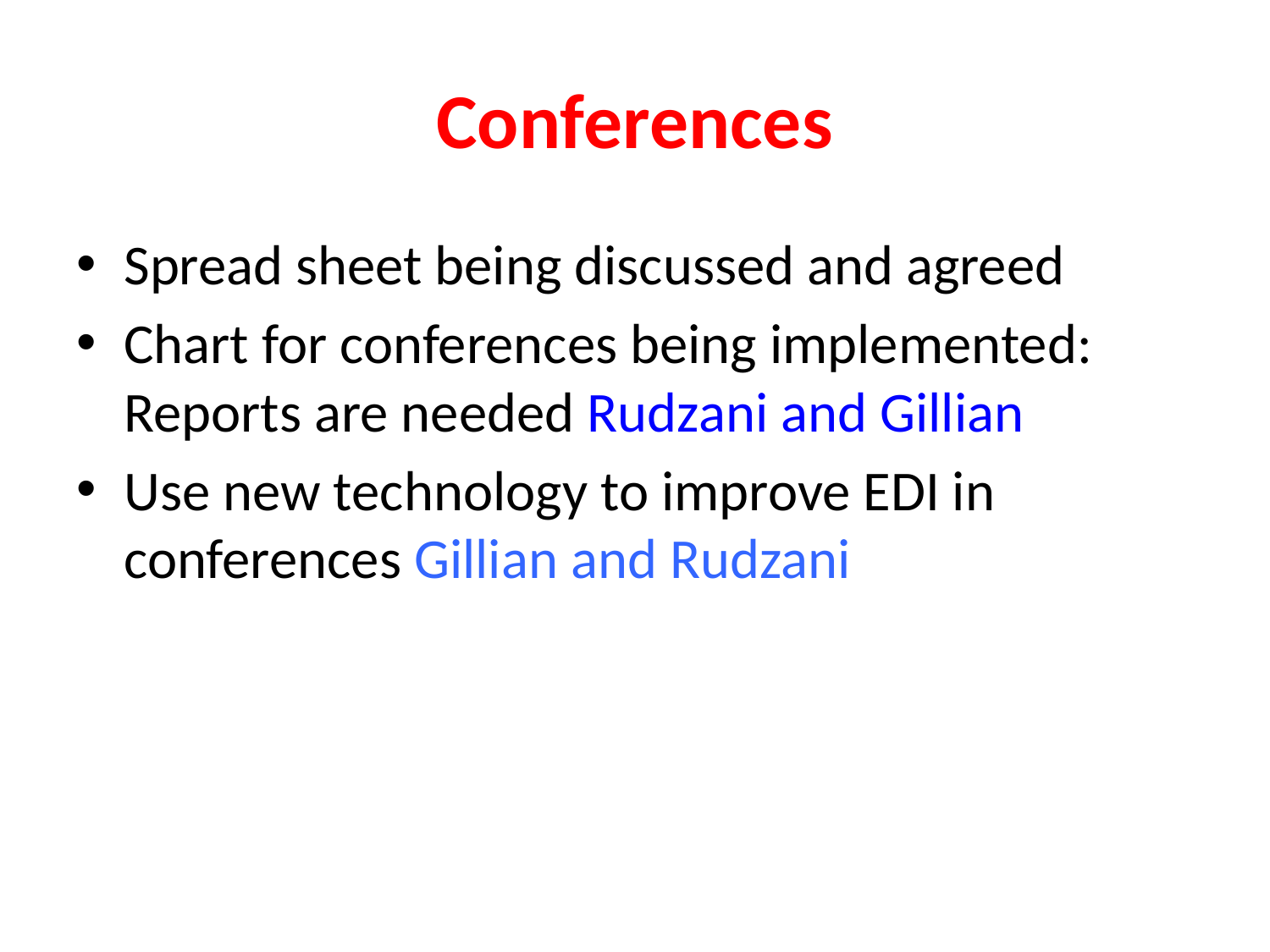

# Conferences
Spread sheet being discussed and agreed
Chart for conferences being implemented: Reports are needed Rudzani and Gillian
Use new technology to improve EDI in conferences Gillian and Rudzani